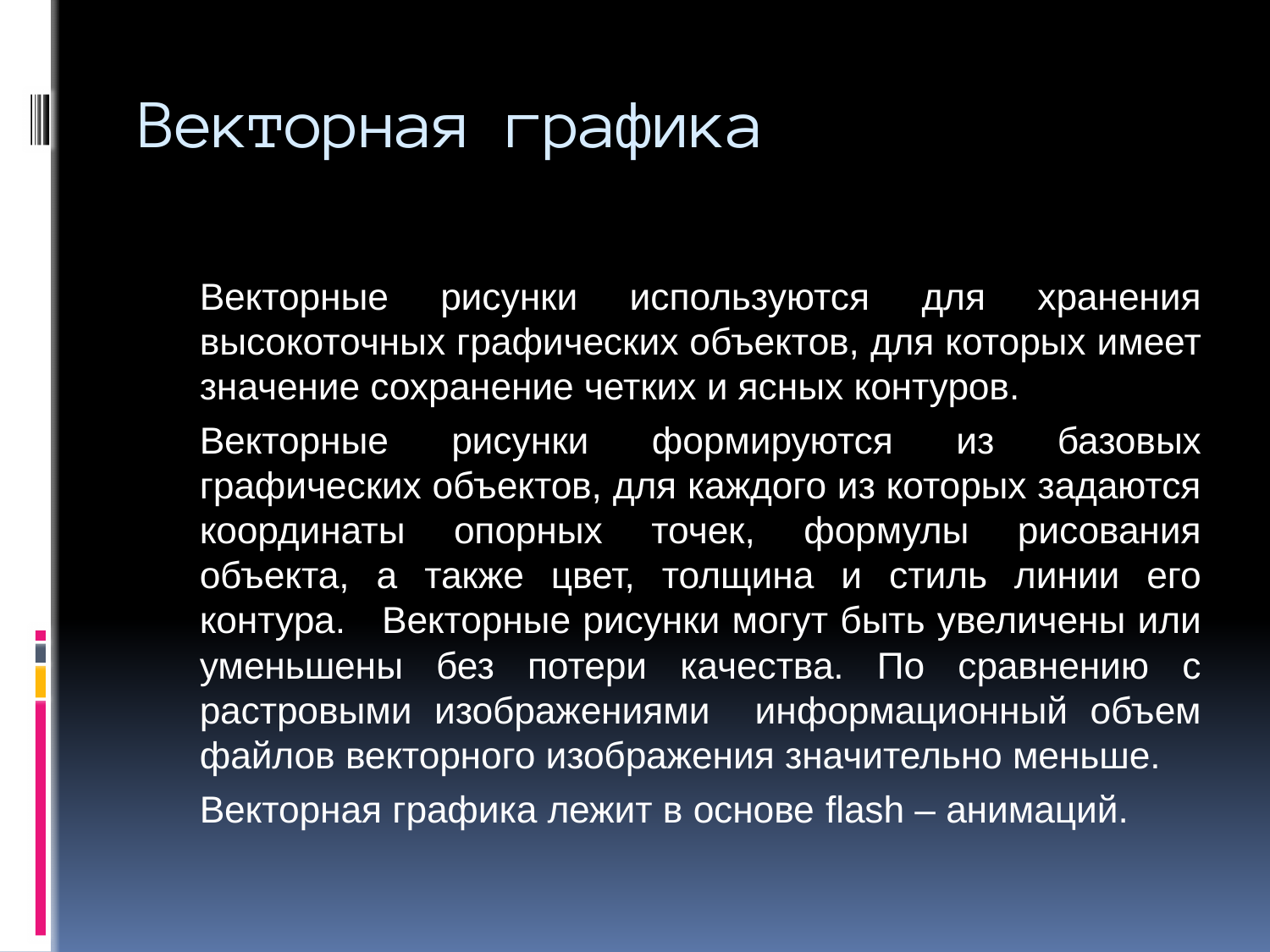

# Векторная графика
	Векторные рисунки используются для хранения высокоточных графических объектов, для которых имеет значение сохранение четких и ясных контуров.
	Векторные рисунки формируются из базовых графических объектов, для каждого из которых задаются координаты опорных точек, формулы рисования объекта, а также цвет, толщина и стиль линии его контура. 	Векторные рисунки могут быть увеличены или уменьшены без потери качества. По сравнению с растровыми изображениями  информационный объем файлов векторного изображения значительно меньше.
	Векторная графика лежит в основе flash – анимаций.